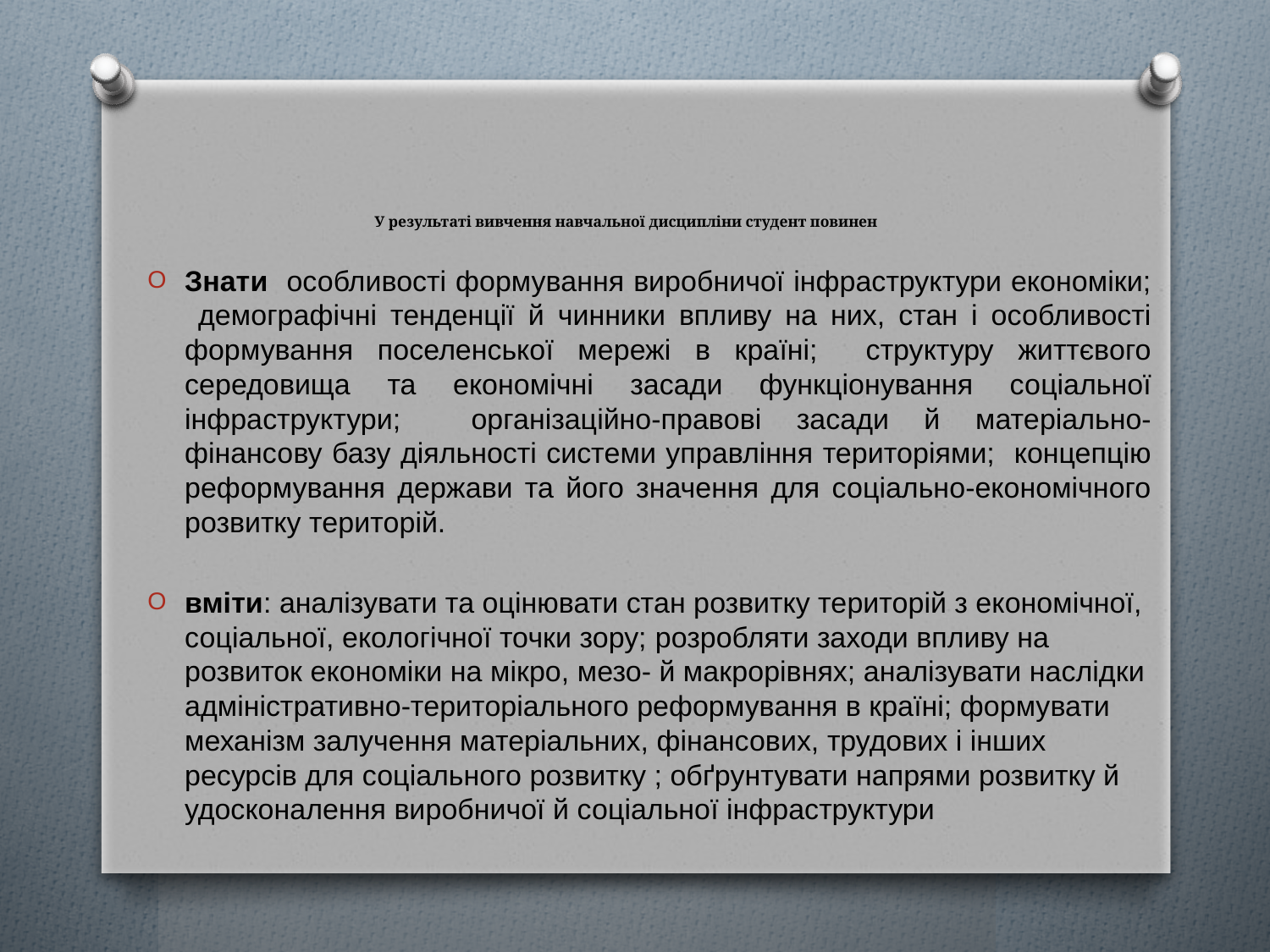

# У результаті вивчення навчальної дисципліни студент повинен
Знати  особливості формування виробничої інфраструктури економіки;  демографічні тенденції й чинники впливу на них, стан і особливості формування поселенської мережі в країні;  структуру життєвого середовища та економічні засади функціонування соціальної інфраструктури;  організаційно-правові засади й матеріально-фінансову базу діяльності системи управління територіями;  концепцію реформування держави та його значення для соціально-економічного розвитку територій.

вміти: аналізувати та оцінювати стан розвитку територій з економічної, соціальної, екологічної точки зору; розробляти заходи впливу на розвиток економіки на мікро, мезо- й макрорівнях; аналізувати наслідки адміністративно-територіального реформування в країні; формувати механізм залучення матеріальних, фінансових, трудових і інших ресурсів для соціального розвитку ; обґрунтувати напрями розвитку й удосконалення виробничої й соціальної інфраструктури